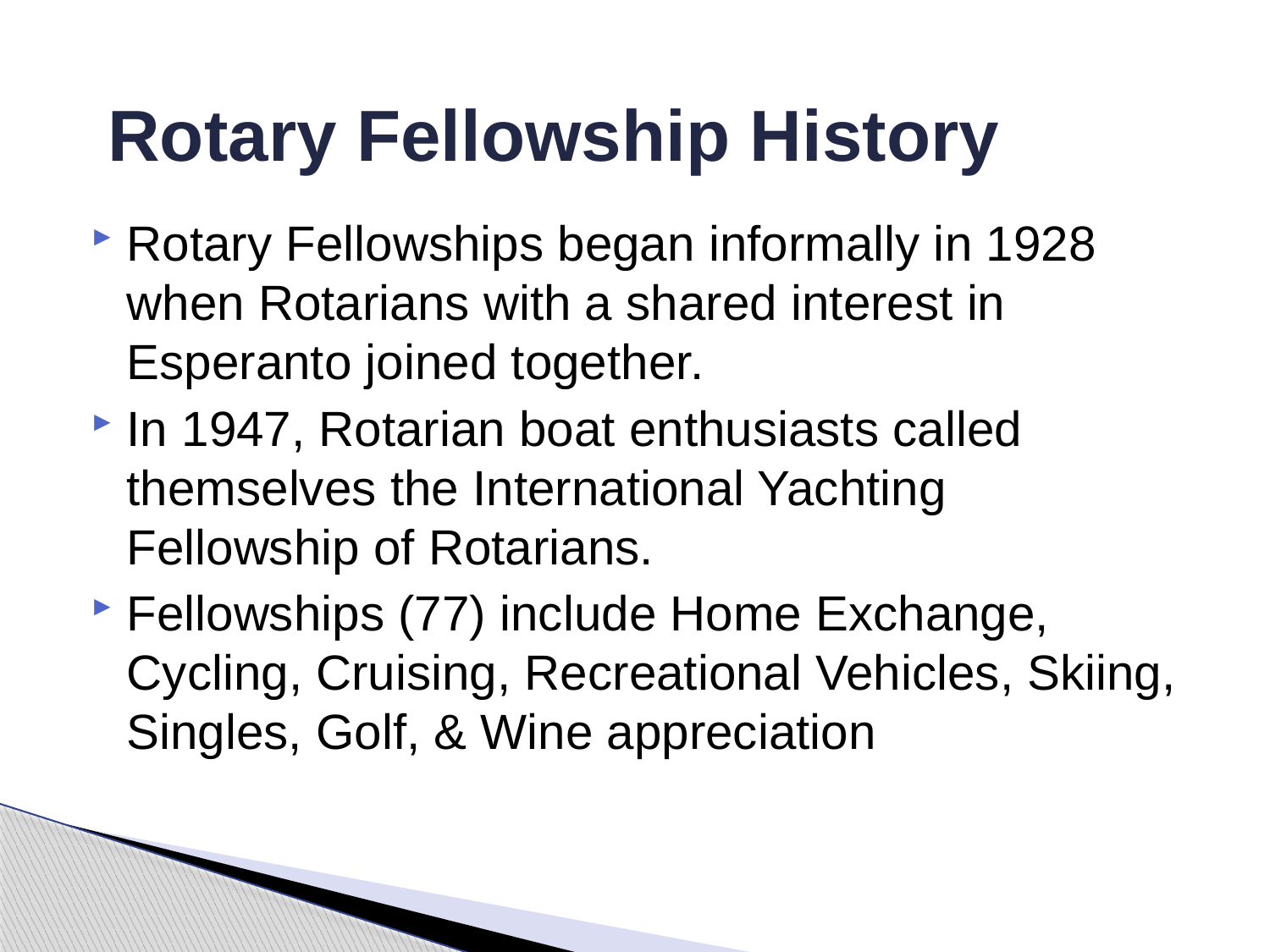

# Rotary Fellowship History
Rotary Fellowships began informally in 1928 when Rotarians with a shared interest in Esperanto joined together.
In 1947, Rotarian boat enthusiasts called themselves the International Yachting Fellowship of Rotarians.
Fellowships (77) include Home Exchange, Cycling, Cruising, Recreational Vehicles, Skiing, Singles, Golf, & Wine appreciation